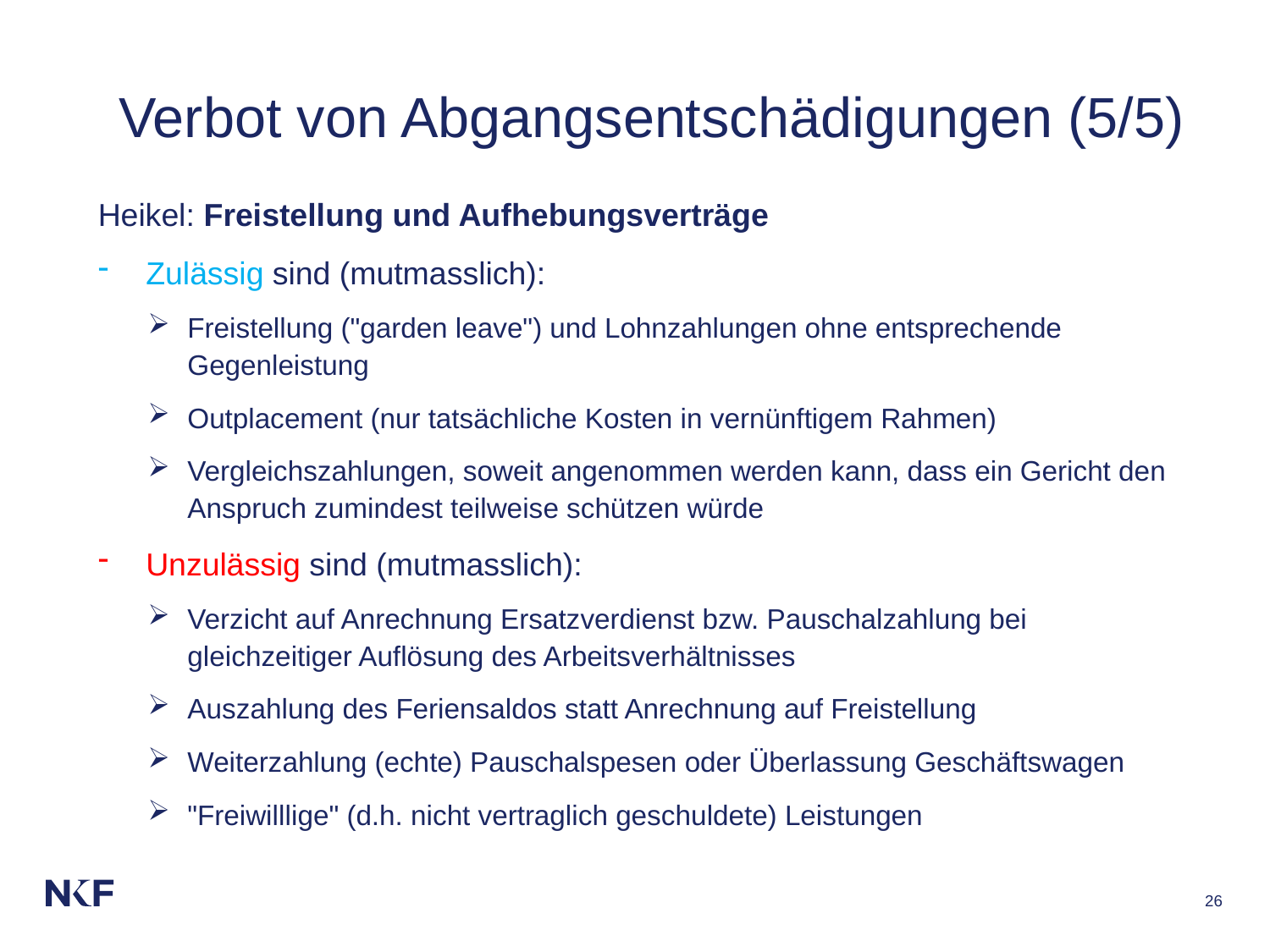

# Verbot von Abgangsentschädigungen (5/5)
Heikel: Freistellung und Aufhebungsverträge
Zulässig sind (mutmasslich):
Freistellung ("garden leave") und Lohnzahlungen ohne entsprechende Gegenleistung
Outplacement (nur tatsächliche Kosten in vernünftigem Rahmen)
Vergleichszahlungen, soweit angenommen werden kann, dass ein Gericht den Anspruch zumindest teilweise schützen würde
Unzulässig sind (mutmasslich):
Verzicht auf Anrechnung Ersatzverdienst bzw. Pauschalzahlung bei gleichzeitiger Auflösung des Arbeitsverhältnisses
Auszahlung des Feriensaldos statt Anrechnung auf Freistellung
Weiterzahlung (echte) Pauschalspesen oder Überlassung Geschäftswagen
"Freiwilllige" (d.h. nicht vertraglich geschuldete) Leistungen
26